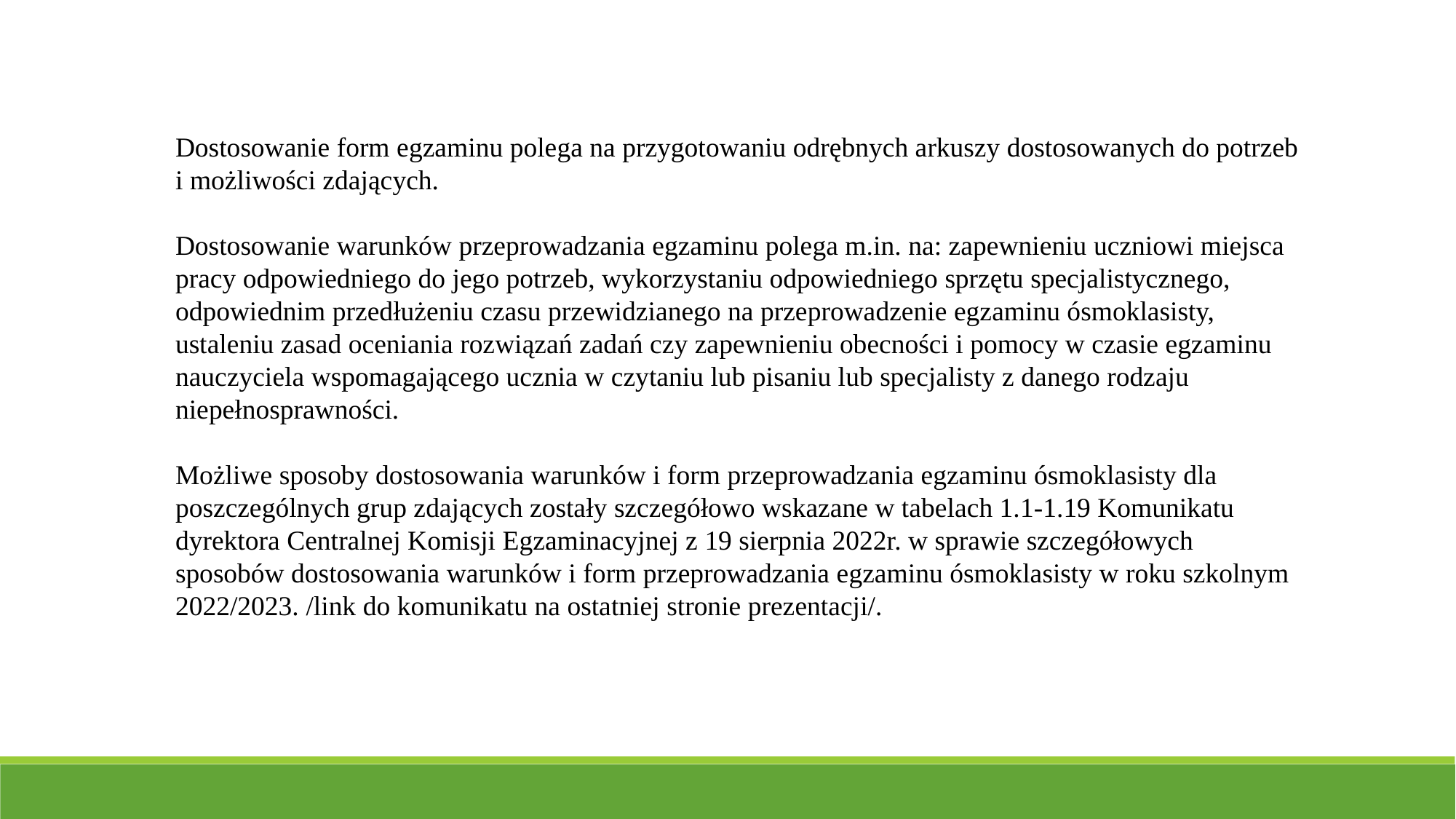

Dostosowanie form egzaminu polega na przygotowaniu odrębnych arkuszy dostosowanych do potrzeb i możliwości zdających.

Dostosowanie warunków przeprowadzania egzaminu polega m.in. na: zapewnieniu uczniowi miejsca pracy odpowiedniego do jego potrzeb, wykorzystaniu odpowiedniego sprzętu specjalistycznego, odpowiednim przedłużeniu czasu przewidzianego na przeprowadzenie egzaminu ósmoklasisty, ustaleniu zasad oceniania rozwiązań zadań czy zapewnieniu obecności i pomocy w czasie egzaminu nauczyciela wspomagającego ucznia w czytaniu lub pisaniu lub specjalisty z danego rodzaju niepełnosprawności.

Możliwe sposoby dostosowania warunków i form przeprowadzania egzaminu ósmoklasisty dla poszczególnych grup zdających zostały szczegółowo wskazane w tabelach 1.1-1.19 Komunikatu dyrektora Centralnej Komisji Egzaminacyjnej z 19 sierpnia 2022r. w sprawie szczegółowych sposobów dostosowania warunków i form przeprowadzania egzaminu ósmoklasisty w roku szkolnym 2022/2023. /link do komunikatu na ostatniej stronie prezentacji/.